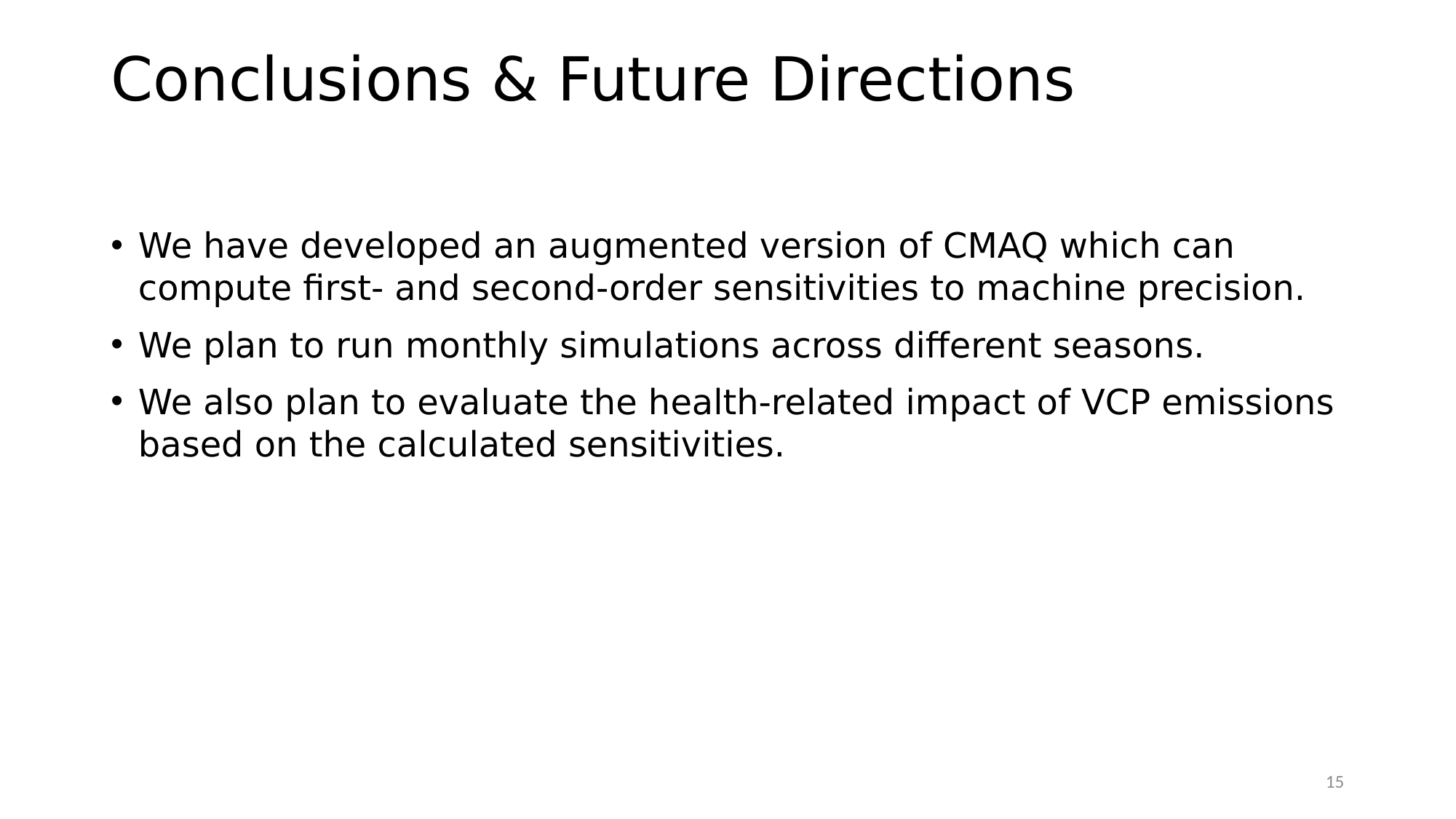

Conclusions & Future Directions
We have developed an augmented version of CMAQ which can compute first- and second-order sensitivities to machine precision.
We plan to run monthly simulations across different seasons.
We also plan to evaluate the health-related impact of VCP emissions based on the calculated sensitivities.

15